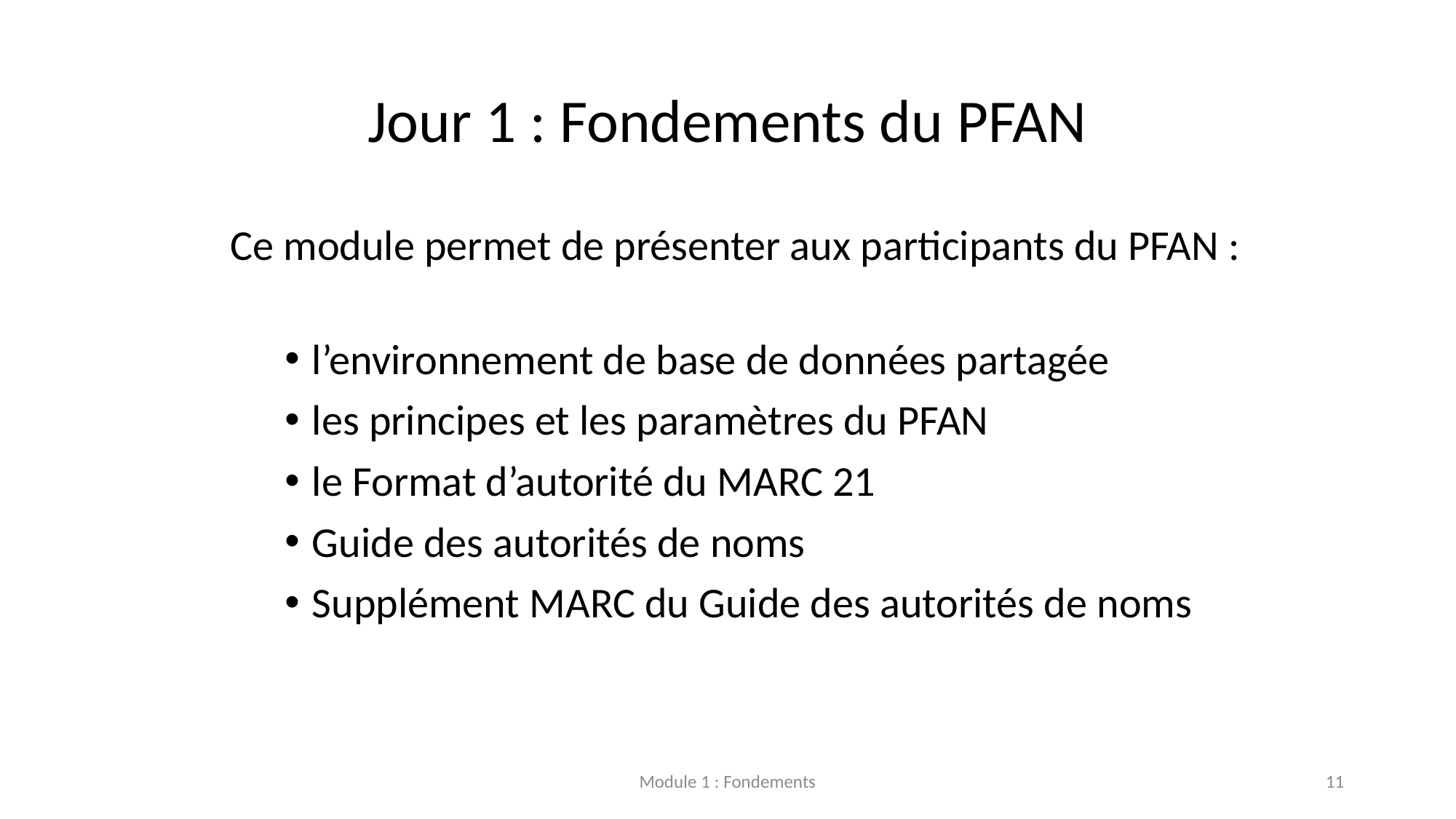

# Jour 1 : Fondements du PFAN
Ce module permet de présenter aux participants du PFAN :

l’environnement de base de données partagée
les principes et les paramètres du PFAN
le Format d’autorité du MARC 21
Guide des autorités de noms
Supplément MARC du Guide des autorités de noms

Module 1 : Fondements
11